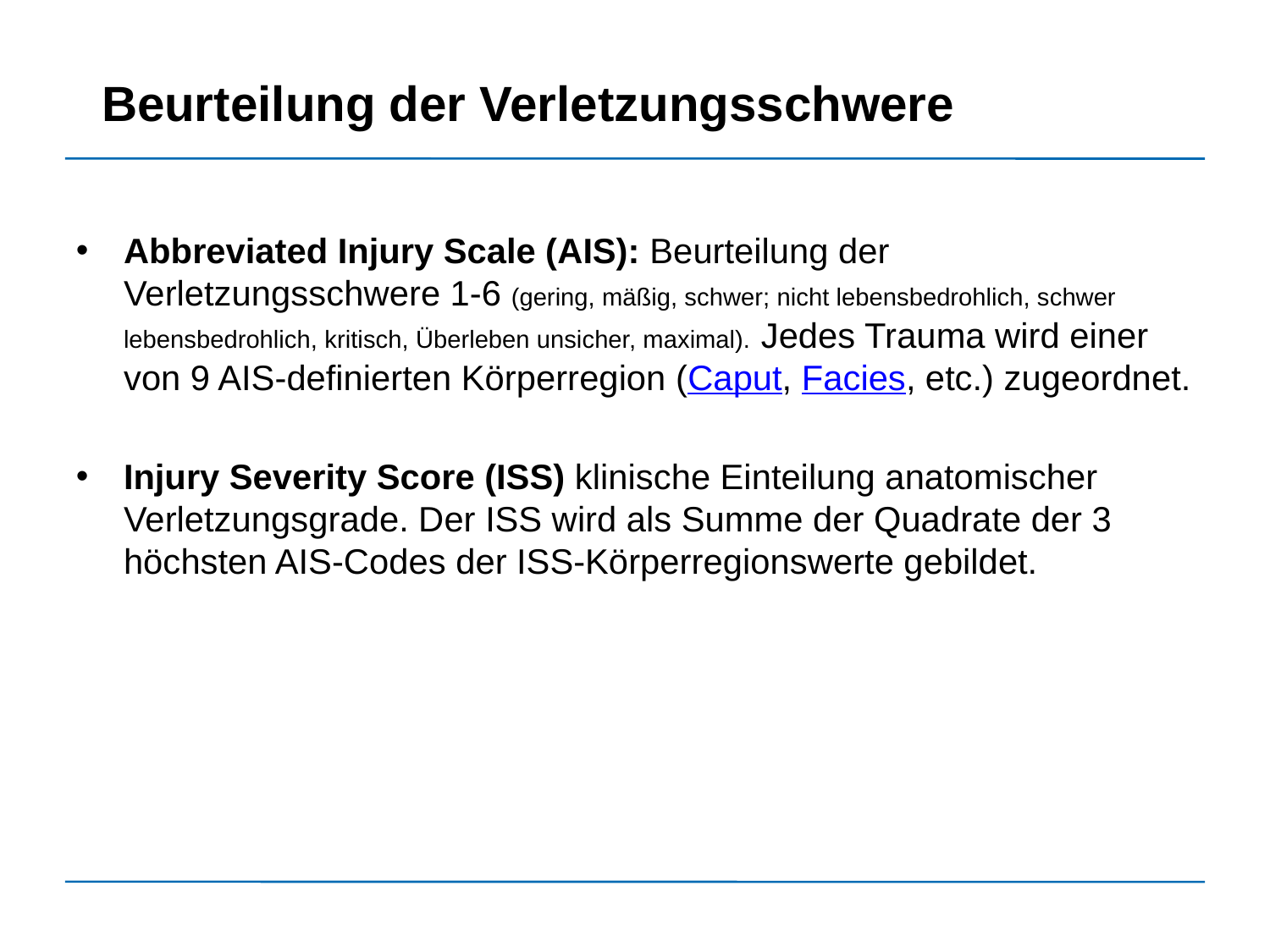

Beurteilung der Verletzungsschwere
Abbreviated Injury Scale (AIS): Beurteilung der Verletzungsschwere 1-6 (gering, mäßig, schwer; nicht lebensbedrohlich, schwer lebensbedrohlich, kritisch, Überleben unsicher, maximal). Jedes Trauma wird einer von 9 AIS-definierten Körperregion (Caput, Facies, etc.) zugeordnet.

Injury Severity Score (ISS) klinische Einteilung anatomischer Verletzungsgrade. Der ISS wird als Summe der Quadrate der 3 höchsten AIS-Codes der ISS-Körperregionswerte gebildet.